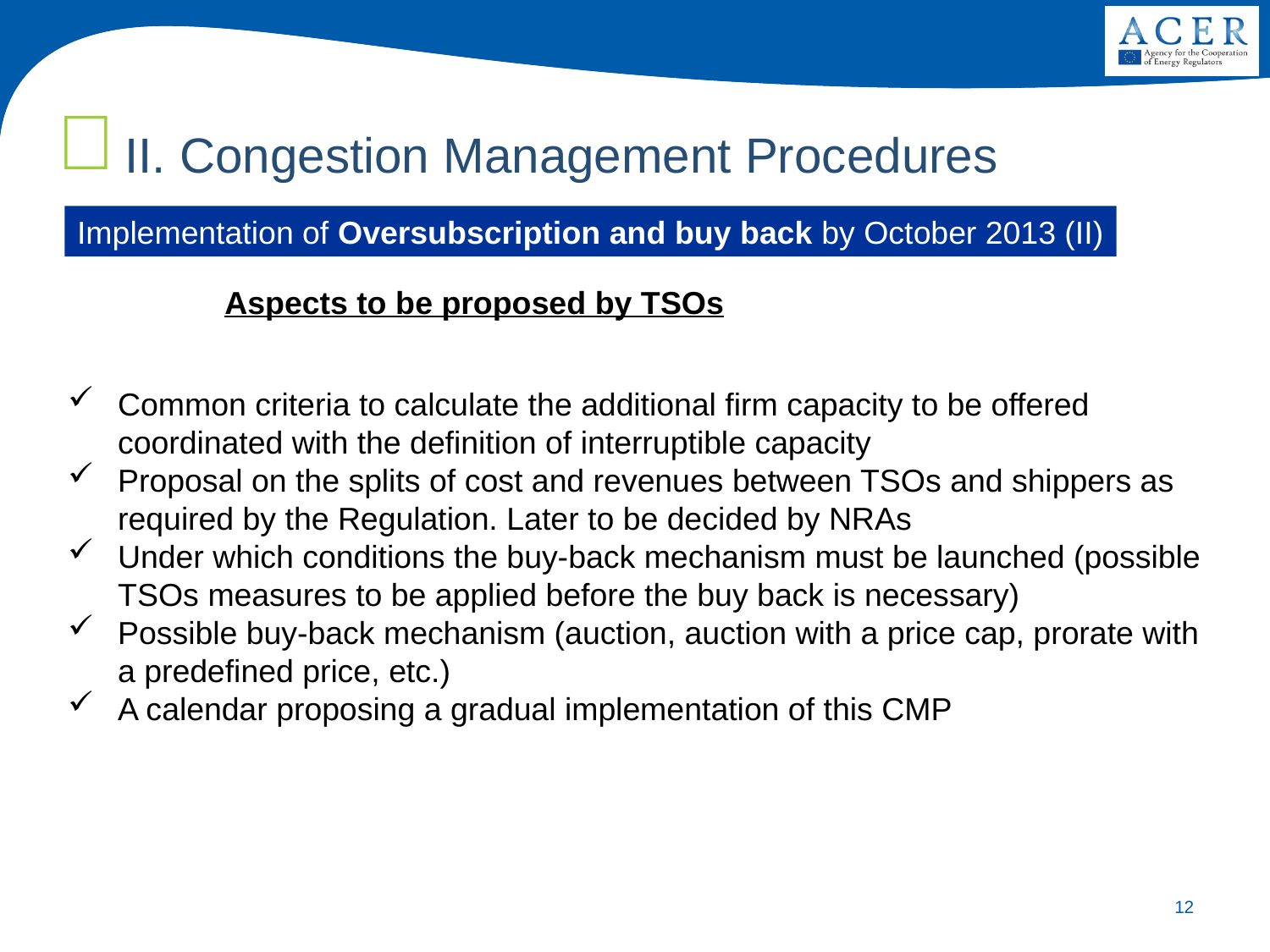

II. Congestion Management Procedures
Implementation of Oversubscription and buy back by October 2013 (II)
		Aspects to be proposed by TSOs

Common criteria to calculate the additional firm capacity to be offered coordinated with the definition of interruptible capacity
Proposal on the splits of cost and revenues between TSOs and shippers as required by the Regulation. Later to be decided by NRAs
Under which conditions the buy-back mechanism must be launched (possible TSOs measures to be applied before the buy back is necessary)
Possible buy-back mechanism (auction, auction with a price cap, prorate with a predefined price, etc.)
A calendar proposing a gradual implementation of this CMP